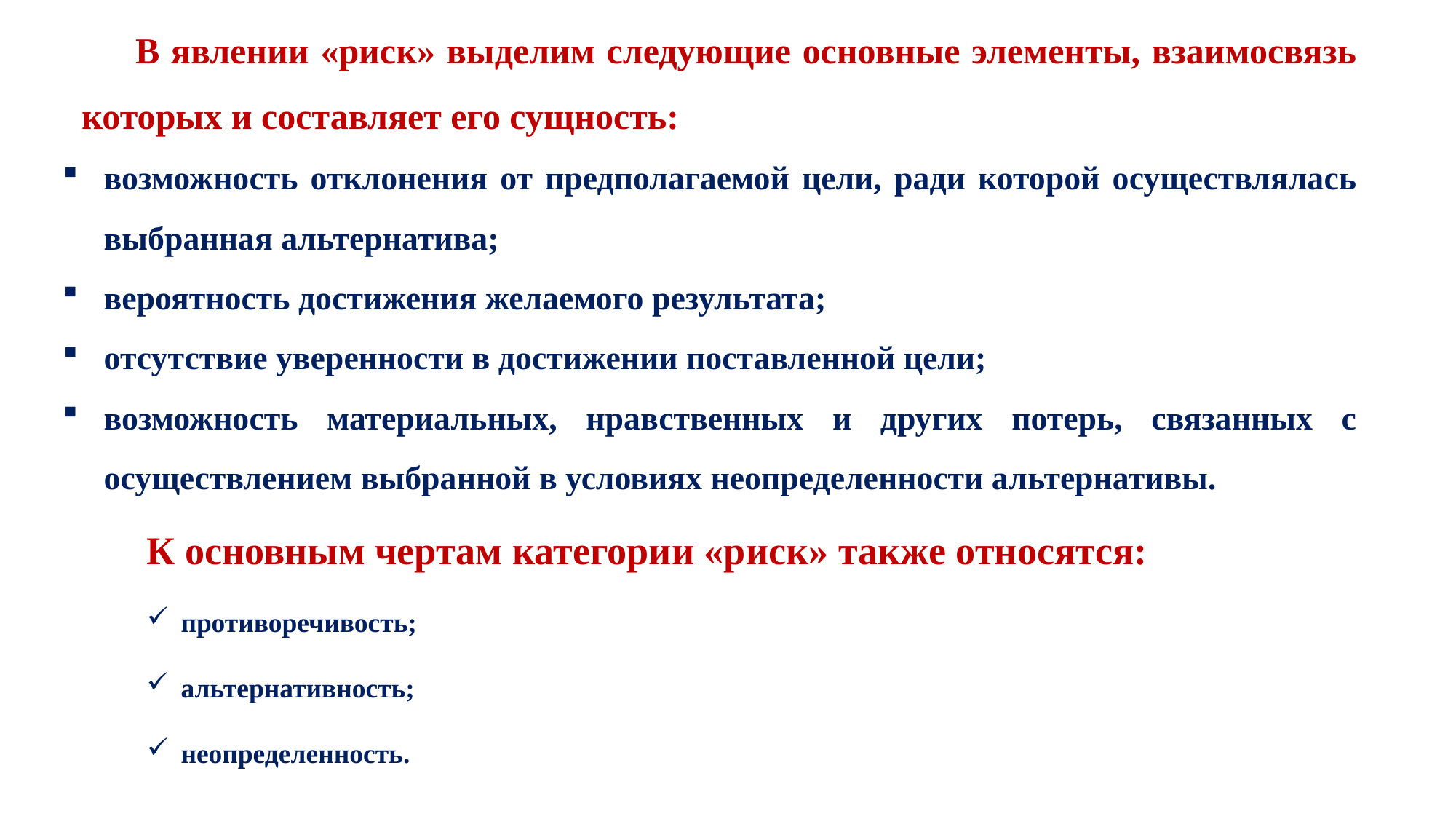

В явлении «риск» выделим следующие основные элементы, взаимосвязь которых и составляет его сущность:
возможность отклонения от предполагаемой цели, ради которой осуществлялась выбранная альтернатива;
вероятность достижения желаемого результата;
отсутствие уверенности в достижении поставленной цели;
возможность материальных, нравственных и других потерь, связанных с осуществлением выбранной в условиях неопределенности альтернативы.
К основным чертам категории «риск» также относятся:
противоречивость;
альтернативность;
неопределенность.